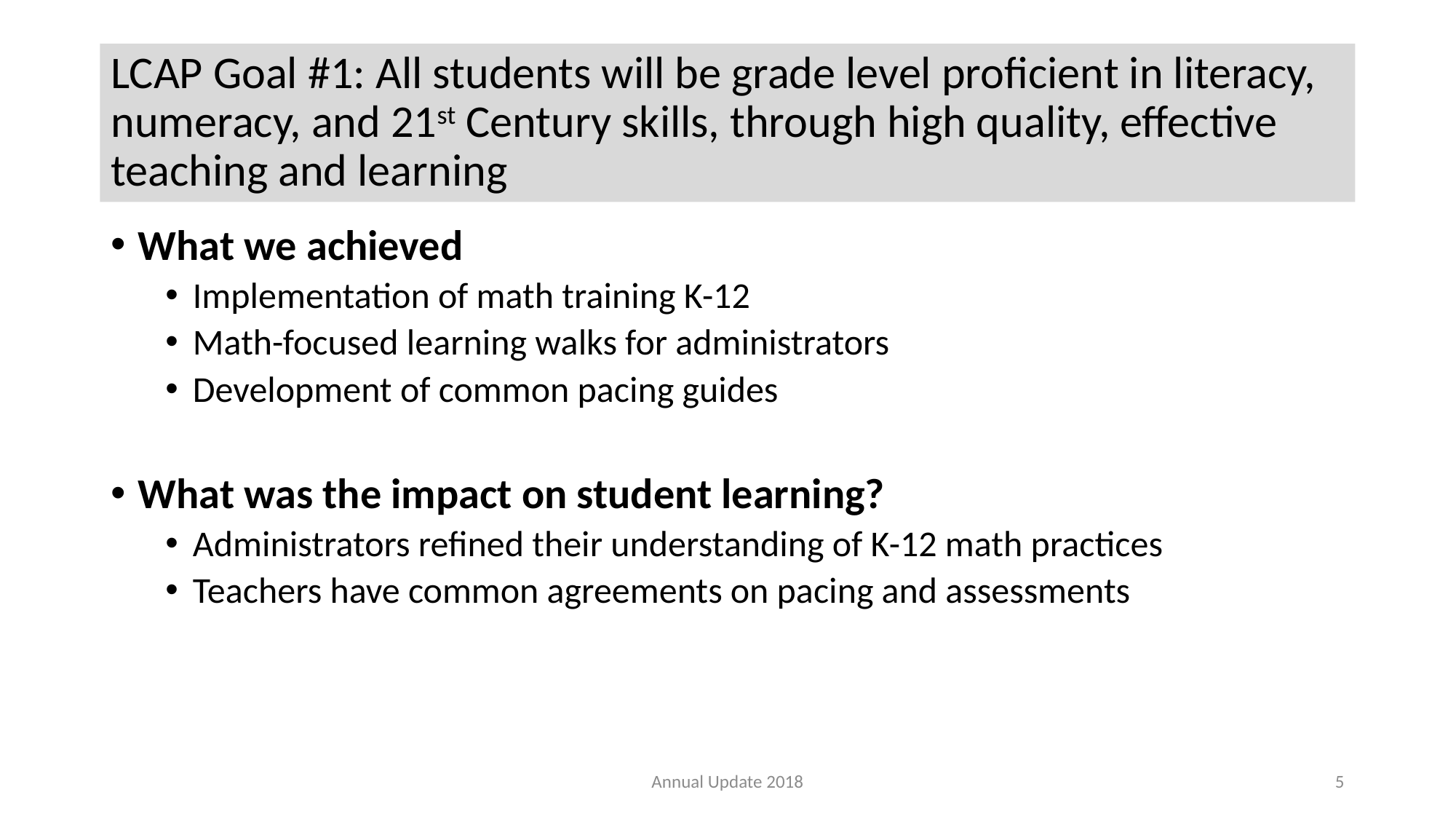

# LCAP Goal #1: All students will be grade level proficient in literacy, numeracy, and 21st Century skills, through high quality, effective teaching and learning
What we achieved
Implementation of math training K-12
Math-focused learning walks for administrators
Development of common pacing guides

What was the impact on student learning?
Administrators refined their understanding of K-12 math practices
Teachers have common agreements on pacing and assessments
Annual Update 2018
5